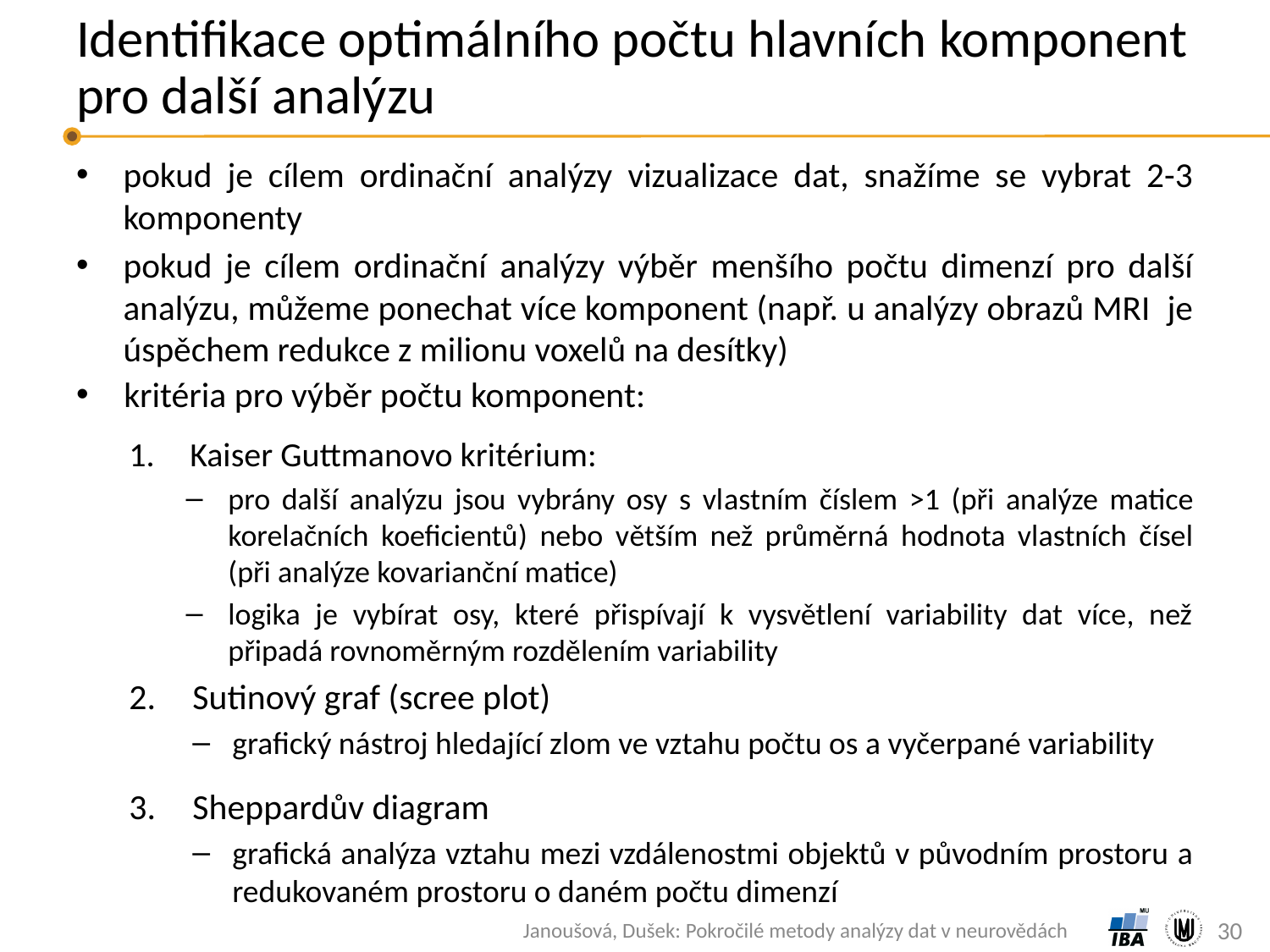

# Identifikace optimálního počtu hlavních komponent pro další analýzu
pokud je cílem ordinační analýzy vizualizace dat, snažíme se vybrat 2-3 komponenty
pokud je cílem ordinační analýzy výběr menšího počtu dimenzí pro další analýzu, můžeme ponechat více komponent (např. u analýzy obrazů MRI  je úspěchem redukce z milionu voxelů na desítky)
kritéria pro výběr počtu komponent:
Kaiser Guttmanovo kritérium:
pro další analýzu jsou vybrány osy s vlastním číslem >1 (při analýze matice korelačních koeficientů) nebo větším než průměrná hodnota vlastních čísel (při analýze kovarianční matice)
logika je vybírat osy, které přispívají k vysvětlení variability dat více, než připadá rovnoměrným rozdělením variability
Sutinový graf (scree plot)
grafický nástroj hledající zlom ve vztahu počtu os a vyčerpané variability
Sheppardův diagram
grafická analýza vztahu mezi vzdálenostmi objektů v původním prostoru a redukovaném prostoru o daném počtu dimenzí
30